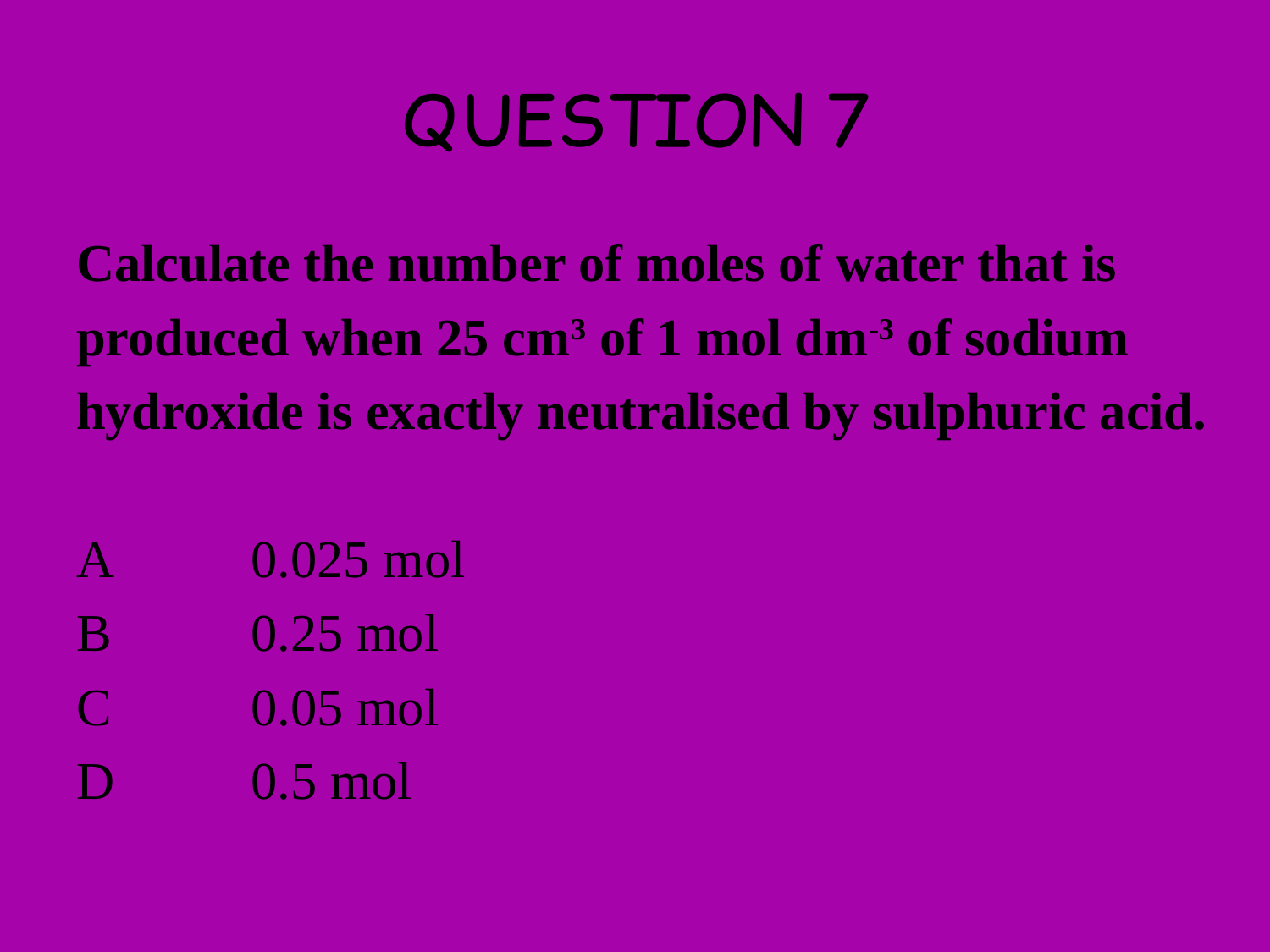

# QUESTION 7
Calculate the number of moles of water that is
produced when 25 cm3 of 1 mol dm-3 of sodium
hydroxide is exactly neutralised by sulphuric acid.

A		0.025 mol
B 	0.25 mol
C		0.05 mol
D		0.5 mol